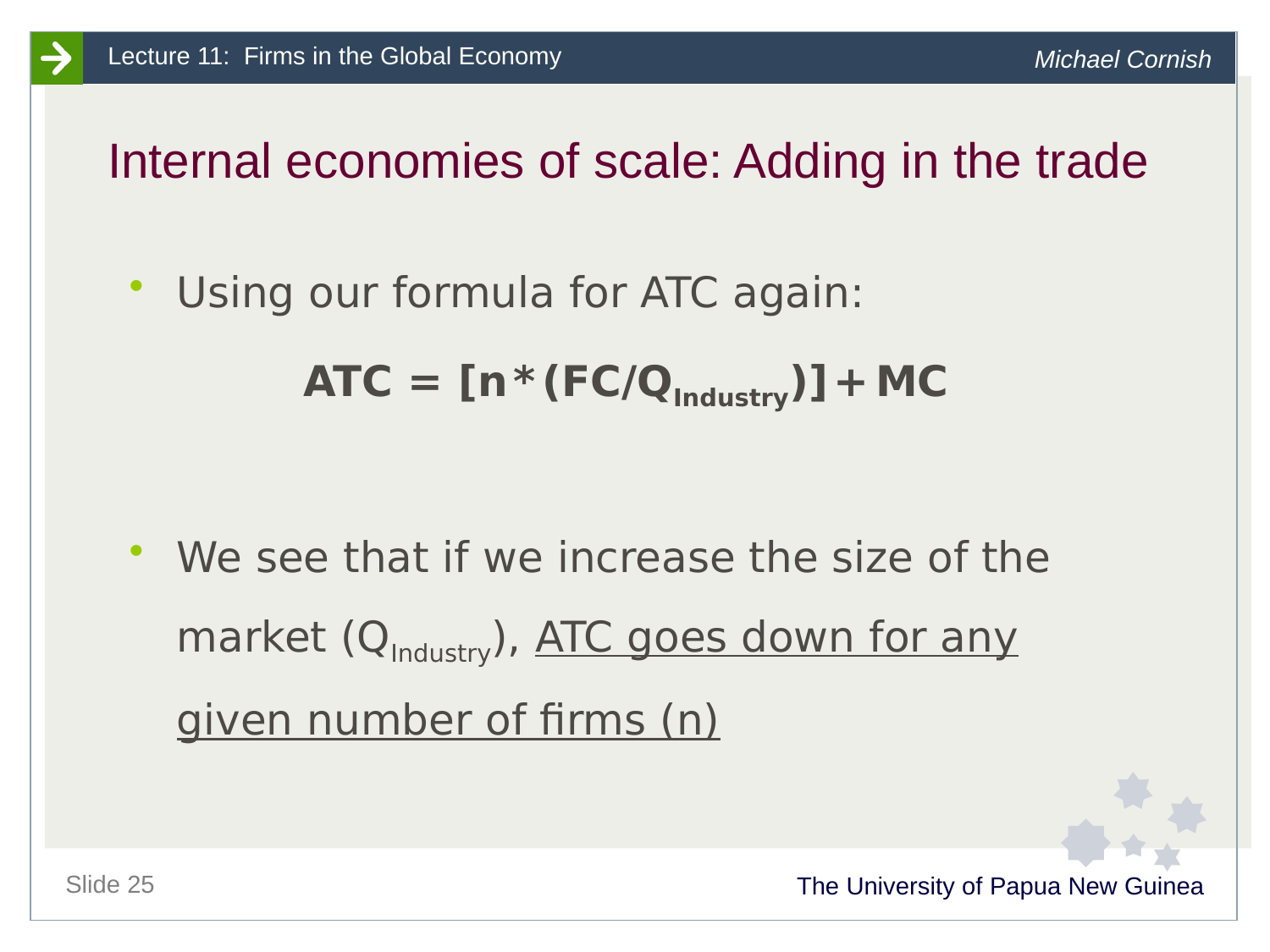

# Internal economies of scale: Adding in the trade
Using our formula for ATC again:
		ATC = [n * (FC/QIndustry)] + MC

We see that if we increase the size of the market (QIndustry), ATC goes down for any given number of firms (n)